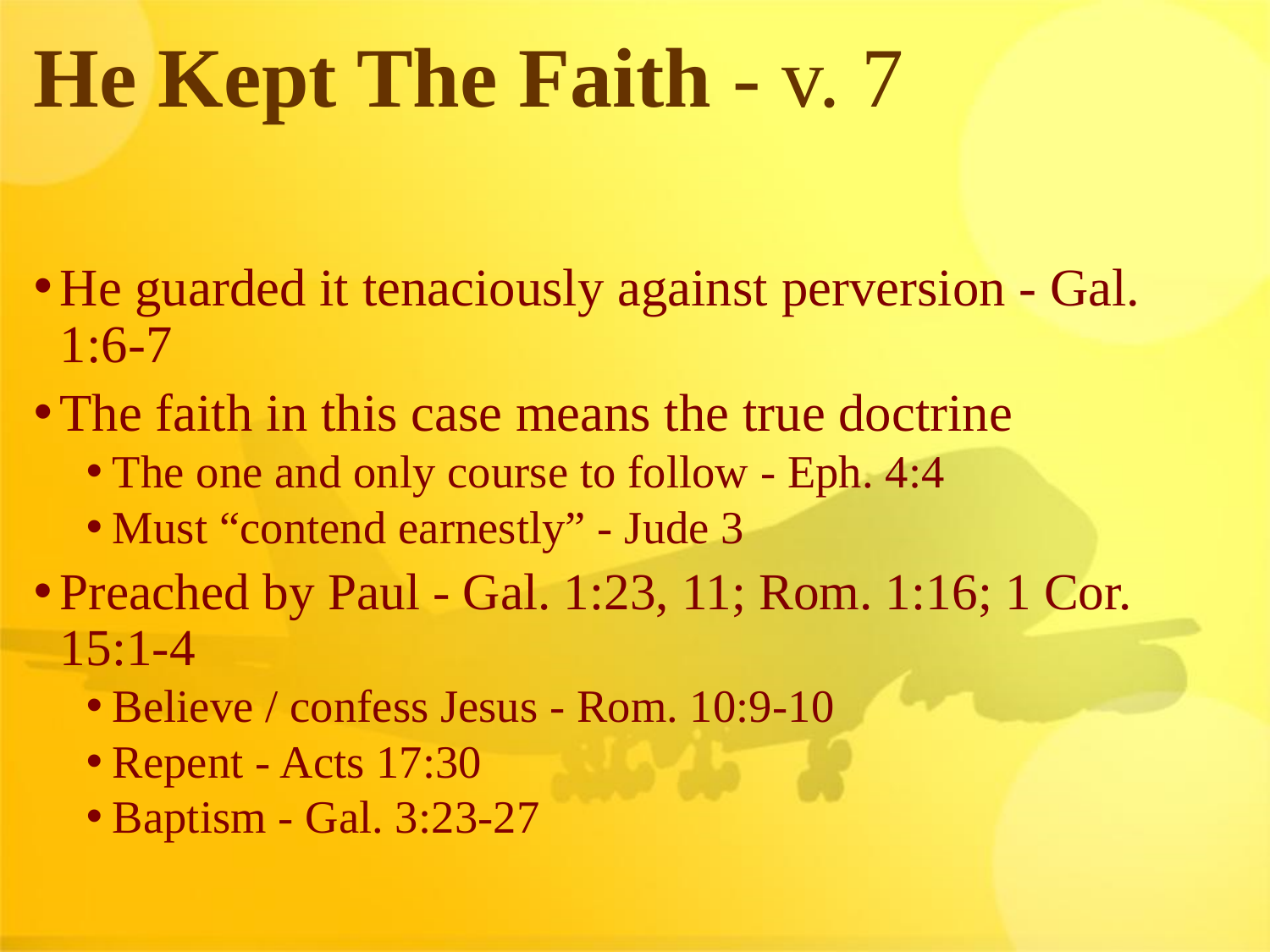

# He Kept The Faith - v. 7
He guarded it tenaciously against perversion - Gal. 1:6-7
The faith in this case means the true doctrine
The one and only course to follow - Eph. 4:4
Must “contend earnestly” - Jude 3
Preached by Paul - Gal. 1:23, 11; Rom. 1:16; 1 Cor. 15:1-4
Believe / confess Jesus - Rom. 10:9-10
Repent - Acts 17:30
Baptism - Gal. 3:23-27